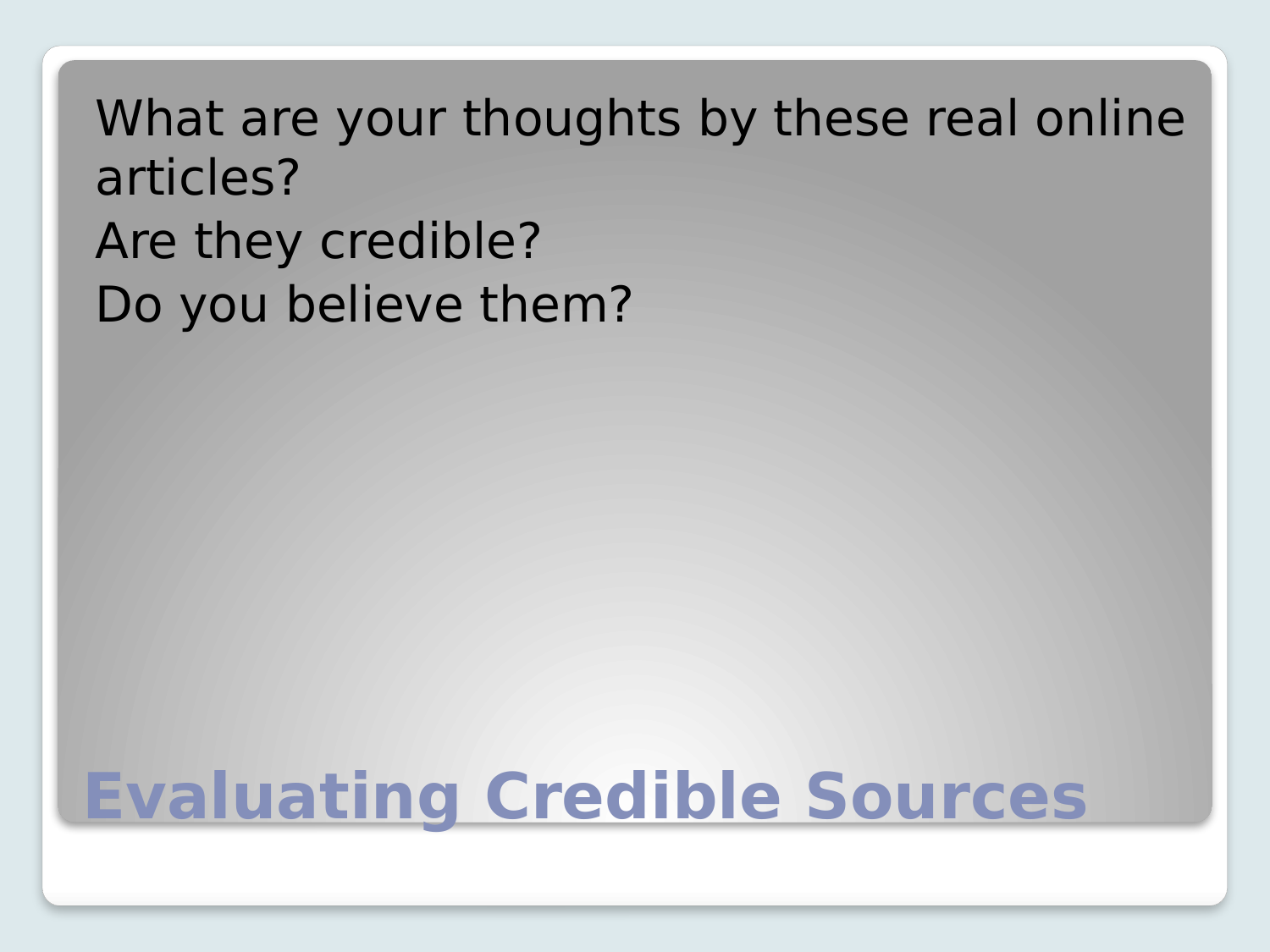

What are your thoughts by these real online articles?
Are they credible?
Do you believe them?

# Evaluating Credible Sources